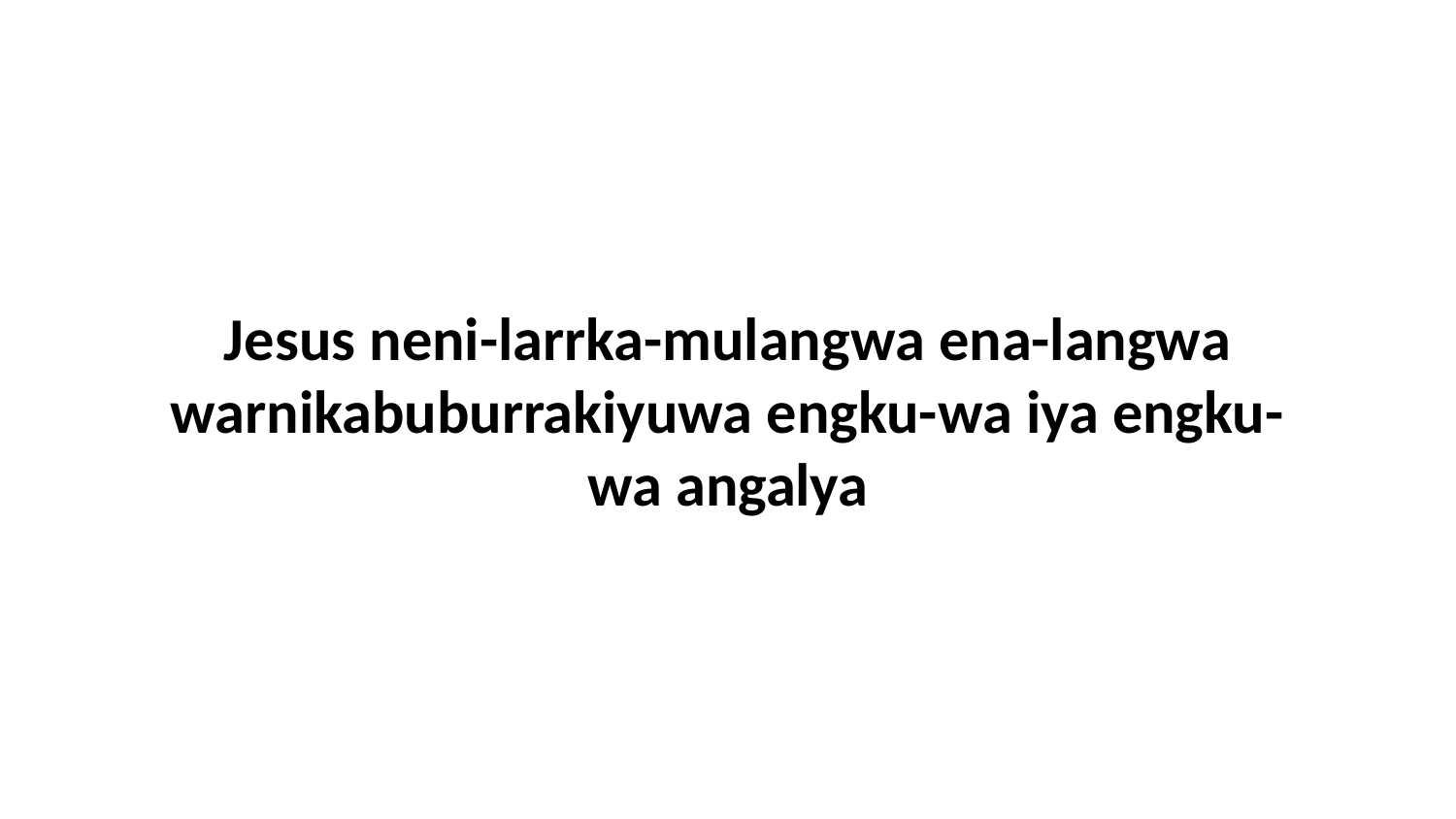

Jesus neni-larrka-mulangwa ena-langwa warnikabuburrakiyuwa engku-wa iya engku-wa angalya